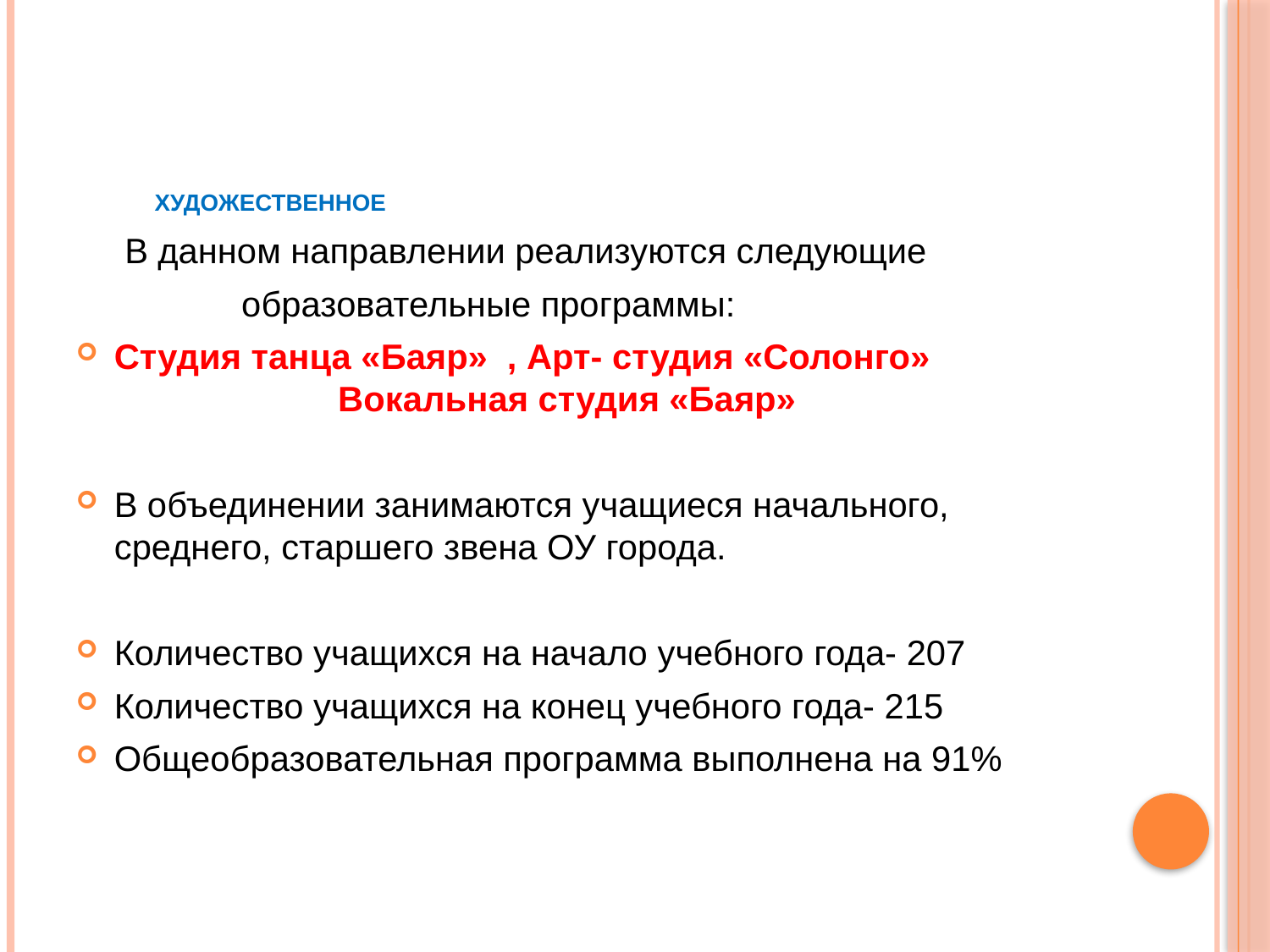

# Художественное
     В данном направлении реализуются следующие
                 образовательные программы:
Студия танца «Баяр»  , Арт- студия «Солонго»
                       Вокальная студия «Баяр»

В объединении занимаются учащиеся начального, среднего, старшего звена ОУ города.

Количество учащихся на начало учебного года- 207
Количество учащихся на конец учебного года- 215
Общеобразовательная программа выполнена на 91%